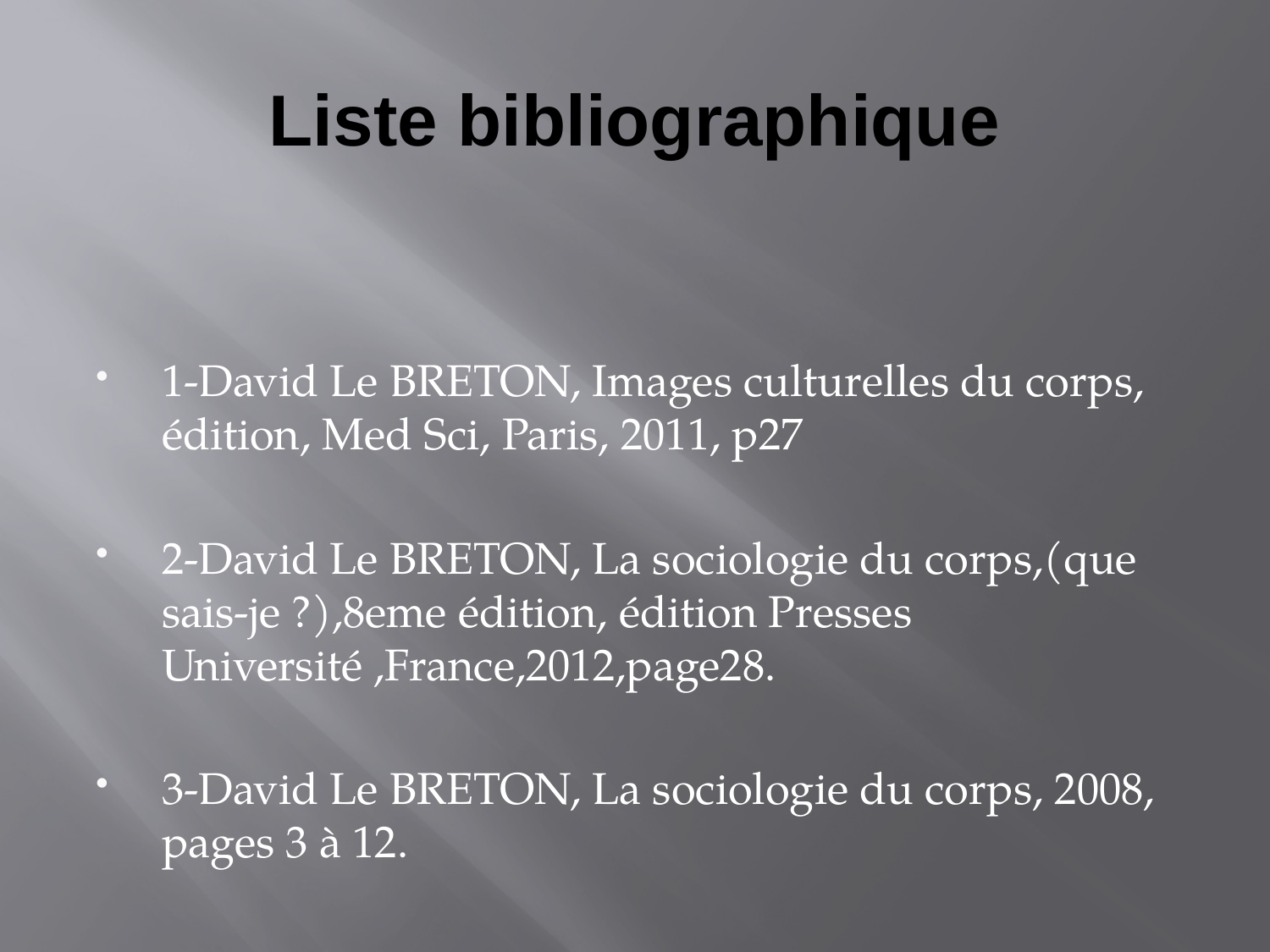

# Liste bibliographique

1-David Le BRETON, Images culturelles du corps, édition, Med Sci, Paris, 2011, p27

2-David Le BRETON, La sociologie du corps,(que sais-je ?),8eme édition, édition Presses Université ,France,2012,page28.

3-David Le BRETON, La sociologie du corps, 2008, pages 3 à 12.